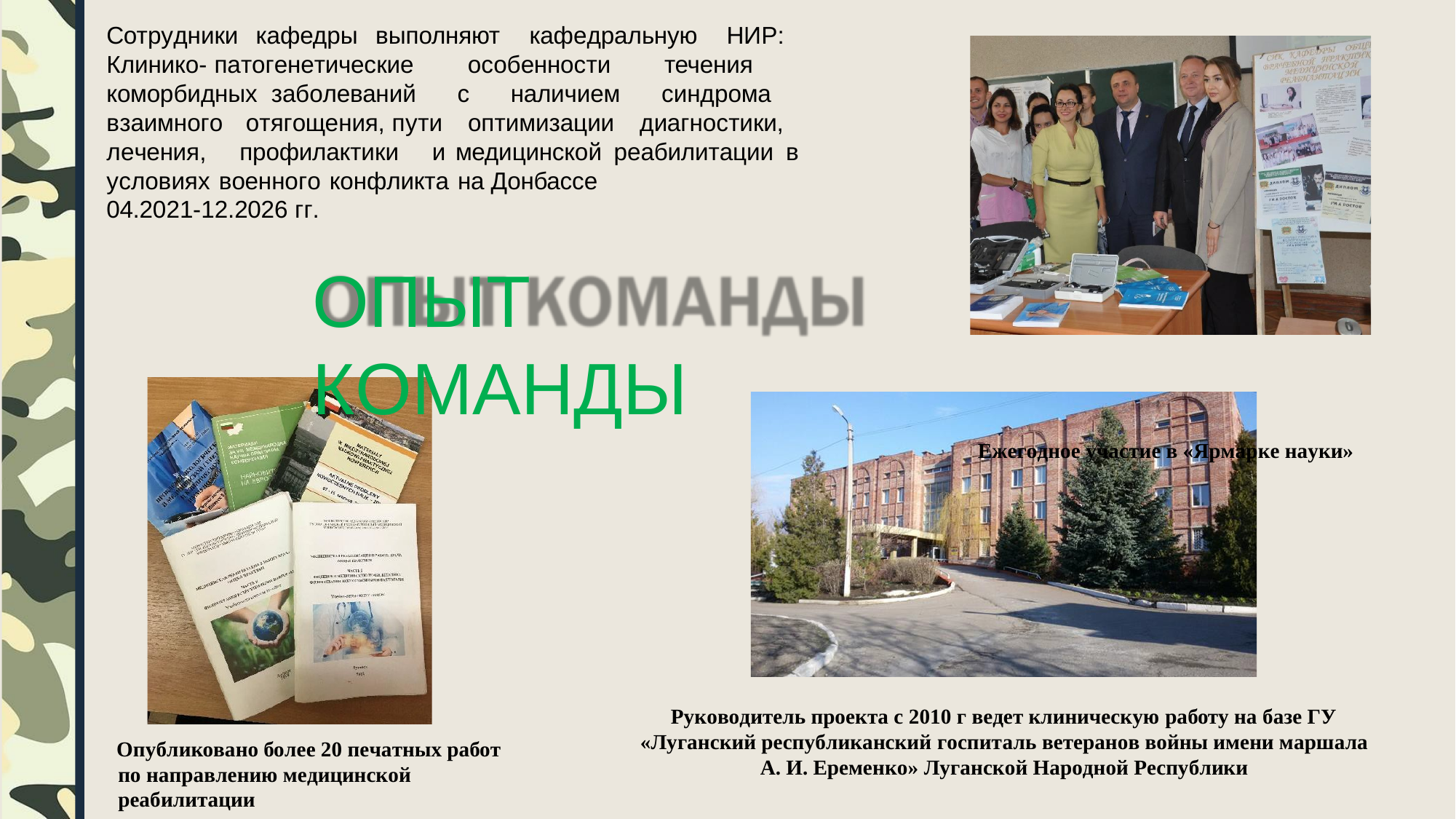

Сотрудники кафедры выполняют  кафедральную  НИР:  Клинико- патогенетические       особенности       течения       коморбидных заболеваний   с   наличием   синдрома   взаимного   отягощения, пути   оптимизации   диагностики,   лечения,   профилактики   и медицинской реабилитации в условиях военного конфликта на Донбассе
04.2021-12.2026 гг.

ОПЫТ КОМАНДЫ
Ежегодное участие в «Ярмарке науки»
Руководитель проекта с 2010 г ведет клиническую работу на базе ГУ
«Луганский республиканский госпиталь ветеранов войны имени маршала А. И. Еременко» Луганской Народной Республики
Опубликовано более 20 печатных работ по направлению медицинской реабилитации